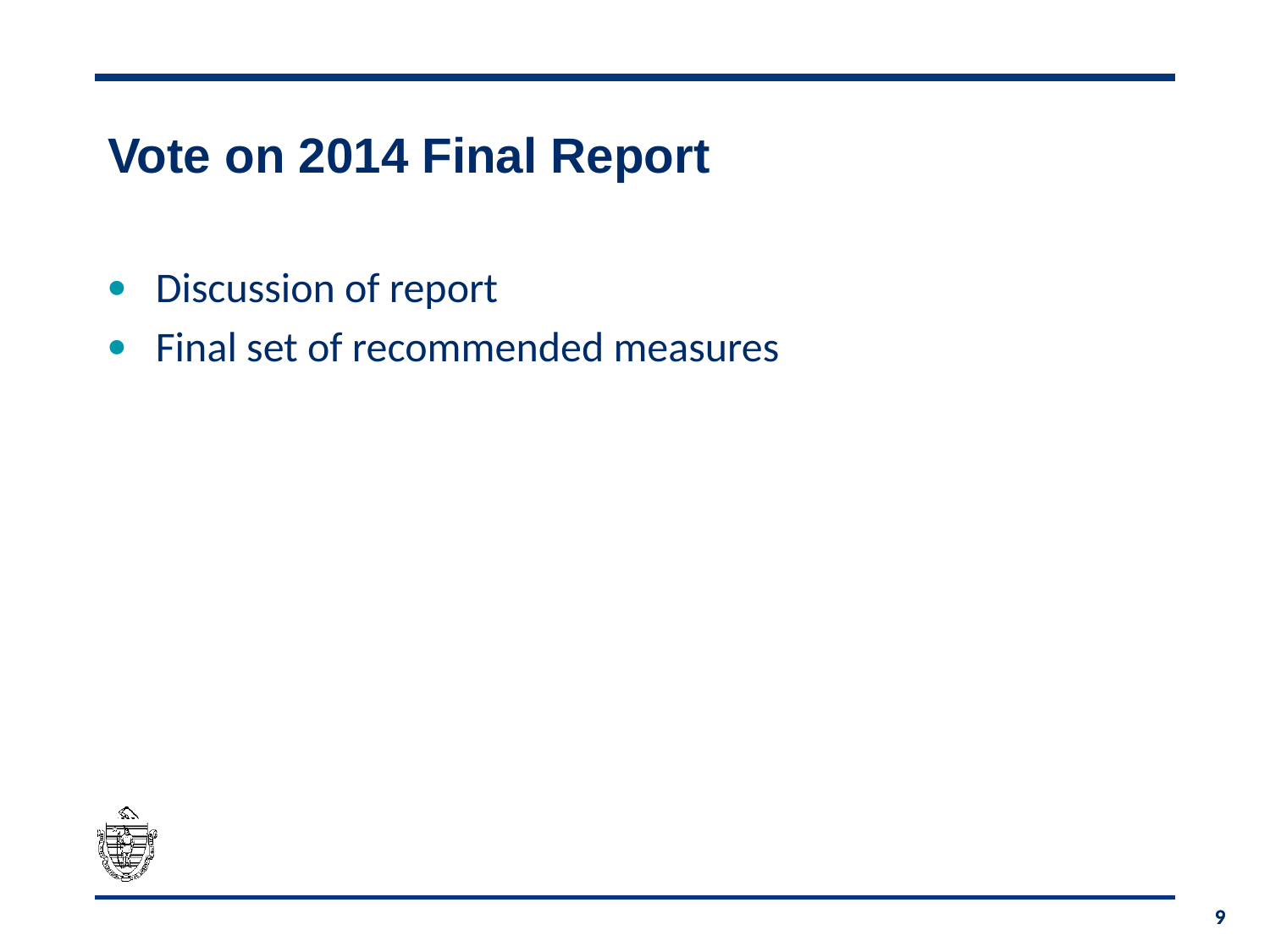

# Vote on 2014 Final Report
Discussion of report
Final set of recommended measures